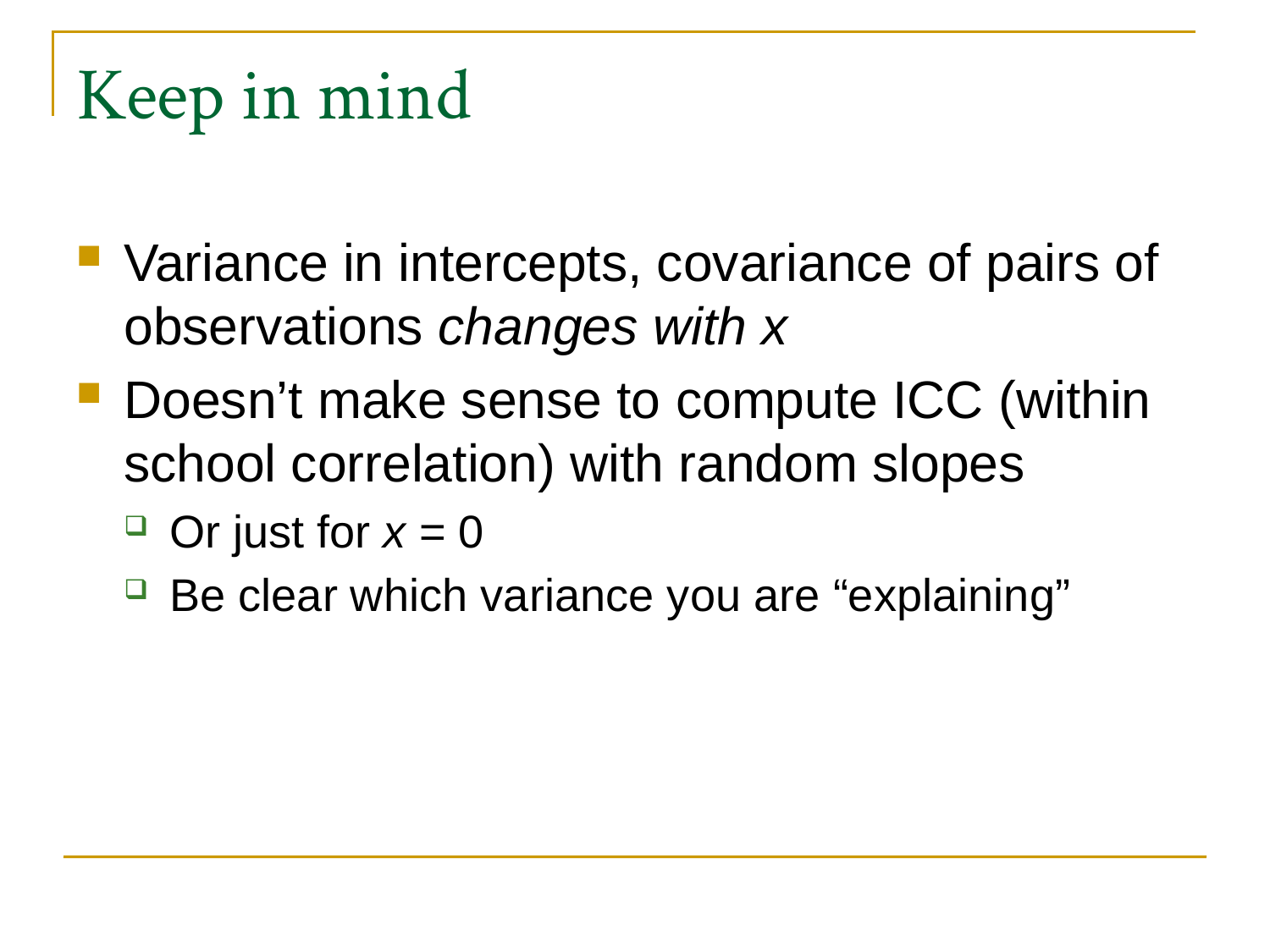

# Keep in mind
Variance in intercepts, covariance of pairs of observations changes with x
Doesn’t make sense to compute ICC (within school correlation) with random slopes
Or just for x = 0
Be clear which variance you are “explaining”